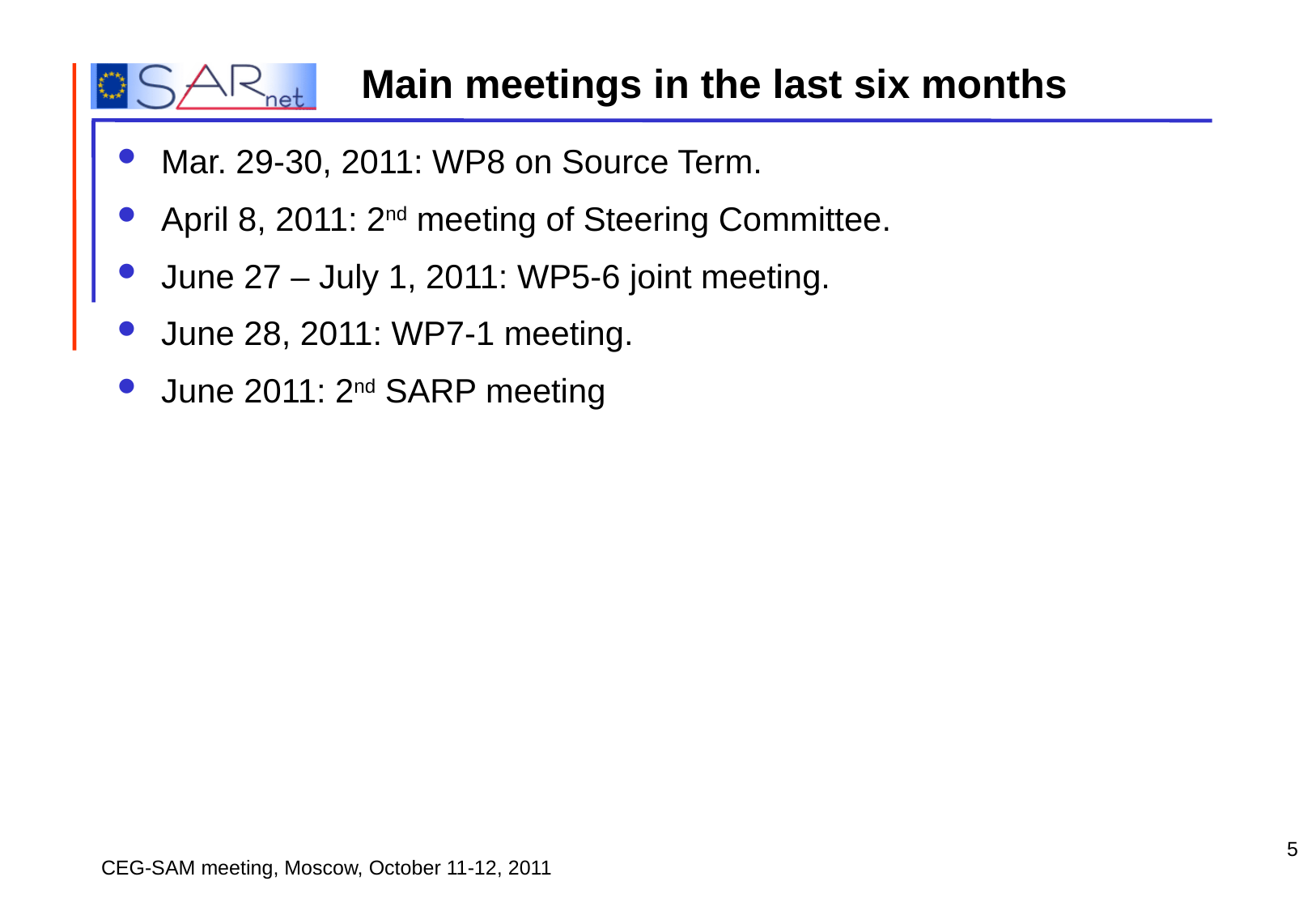

Main meetings in the last six months
Mar. 29-30, 2011: WP8 on Source Term.
April 8, 2011: 2nd meeting of Steering Committee.
June 27 – July 1, 2011: WP5-6 joint meeting.
June 28, 2011: WP7-1 meeting.
June 2011: 2nd SARP meeting

5